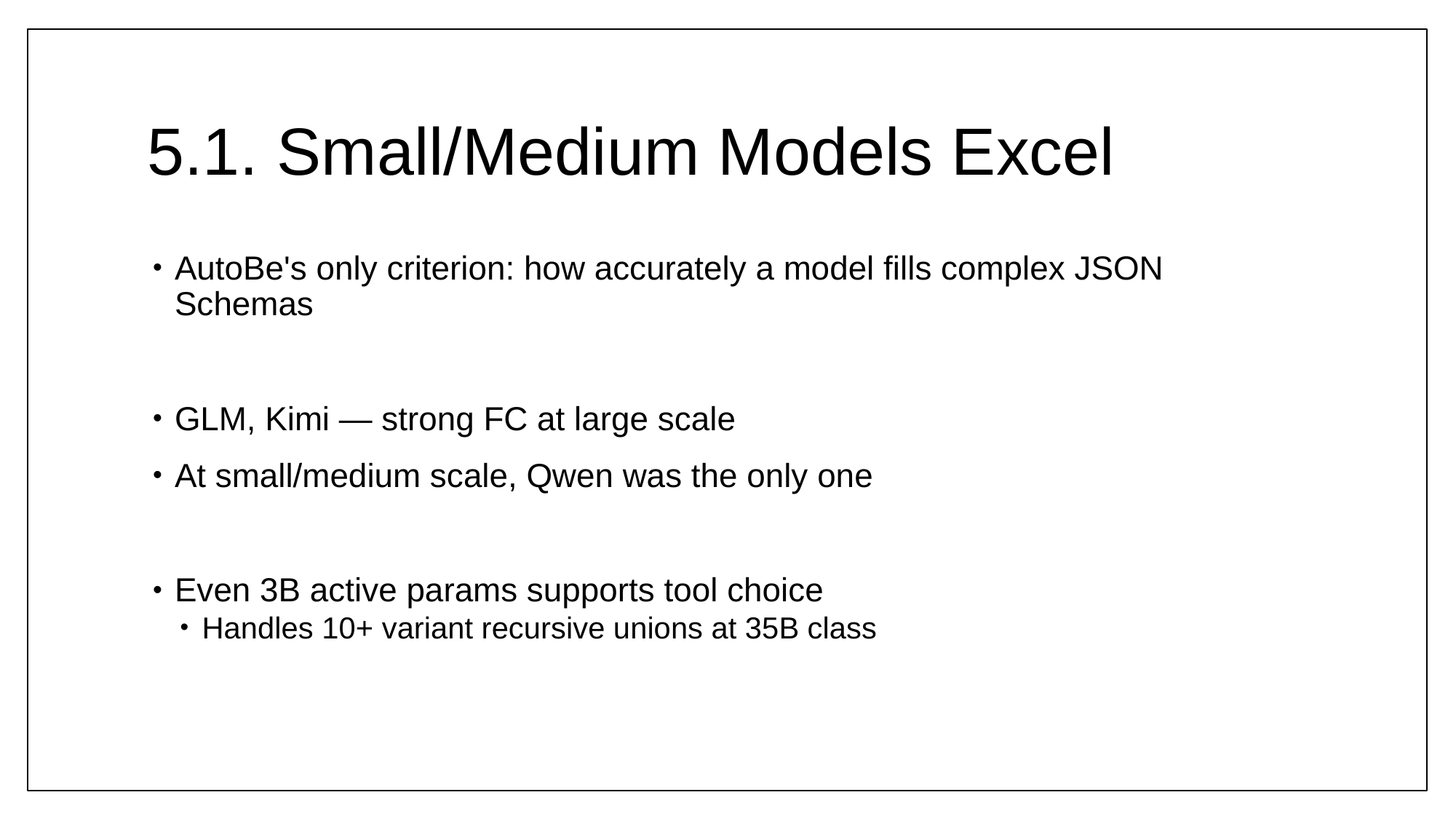

# 5.1. Small/Medium Models Excel
AutoBe's only criterion: how accurately a model fills complex JSON Schemas

GLM, Kimi — strong FC at large scale
At small/medium scale, Qwen was the only one

Even 3B active params supports tool choice
Handles 10+ variant recursive unions at 35B class